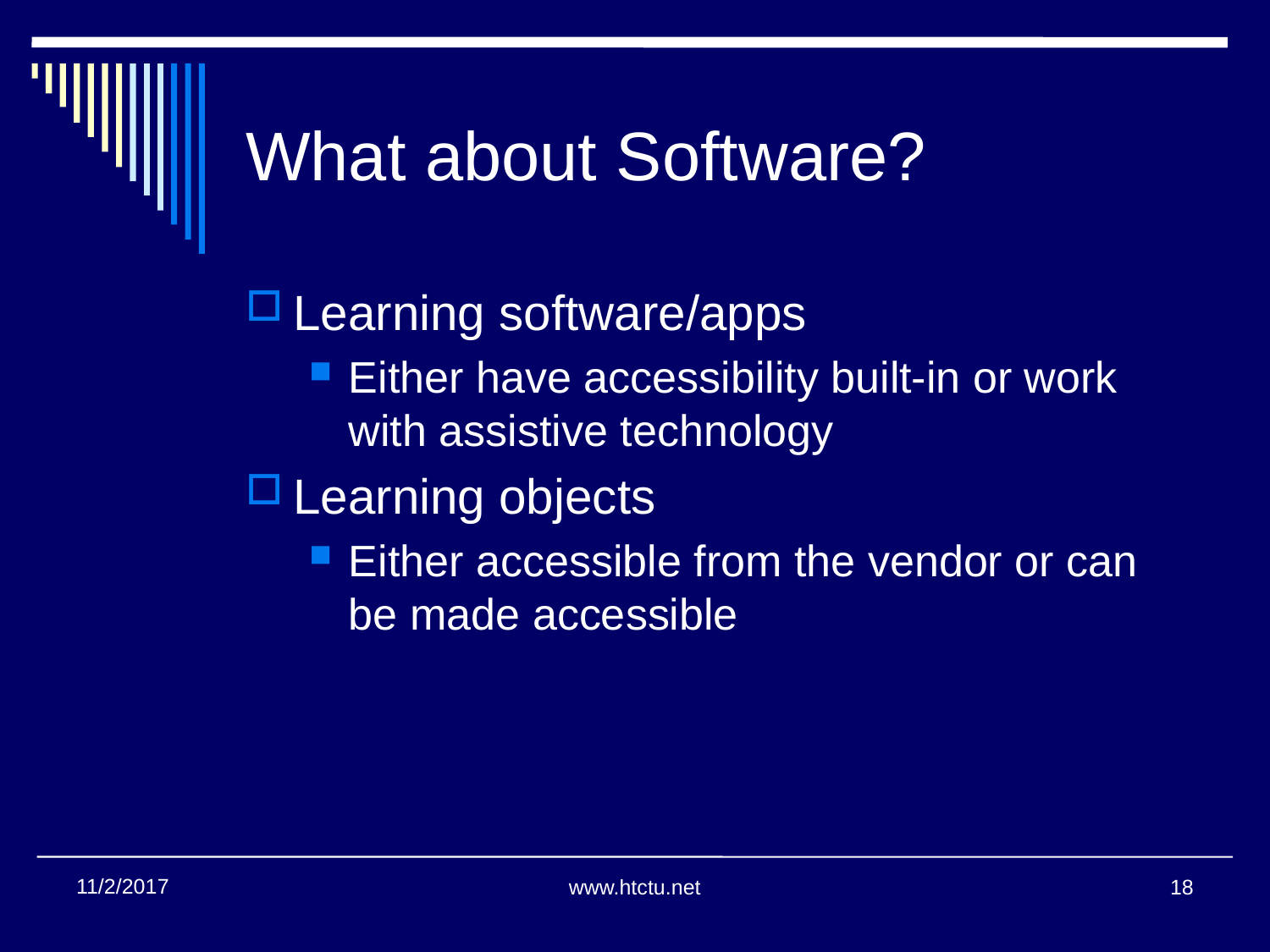

# What about Software?
Learning software/apps
Either have accessibility built-in or work with assistive technology
Learning objects
Either accessible from the vendor or can be made accessible

11/2/2017
www.htctu.net
18